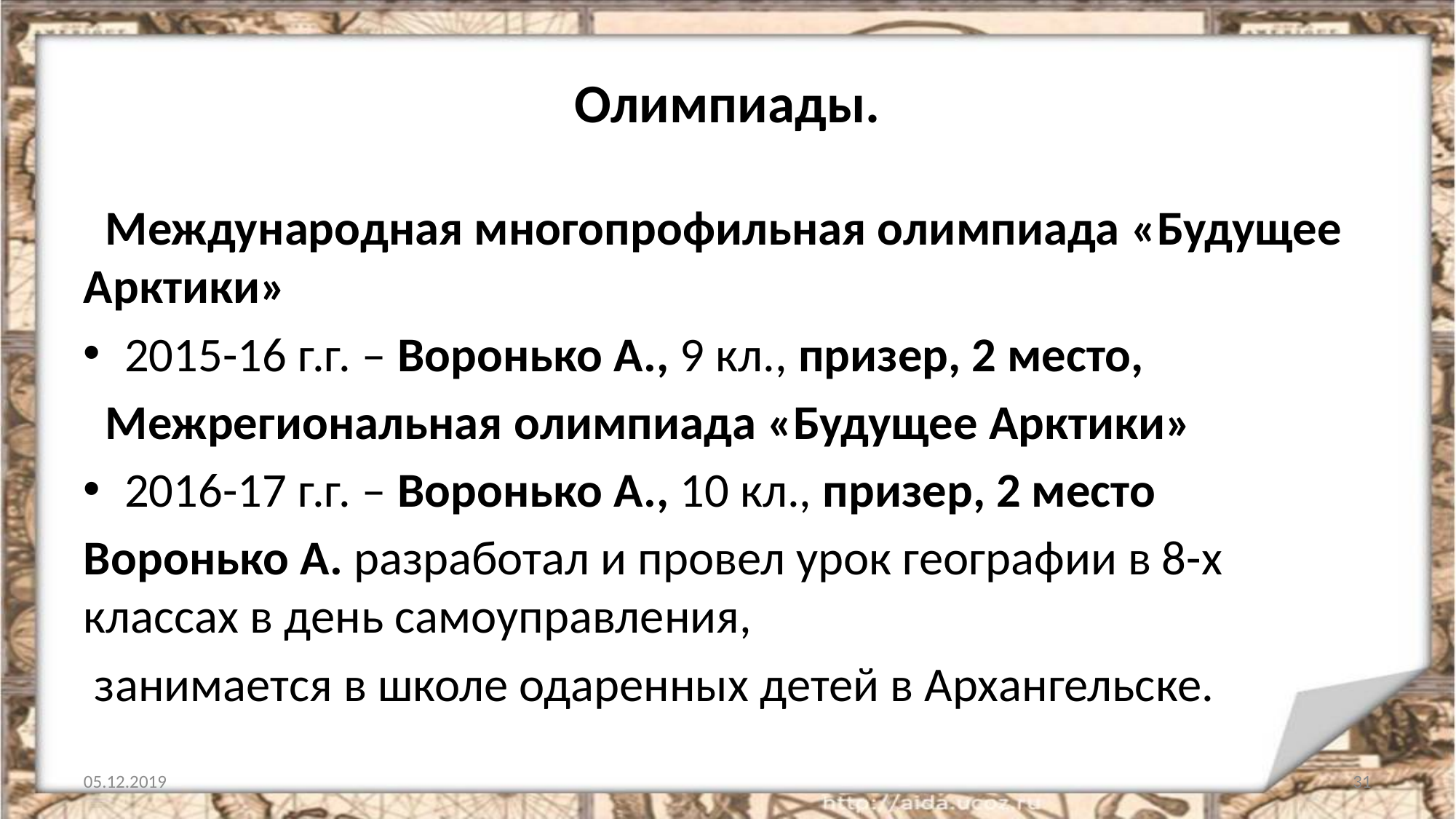

# Олимпиады.
  Международная многопрофильная олимпиада «Будущее Арктики»
2015-16 г.г. – Воронько А., 9 кл., призер, 2 место,
  Межрегиональная олимпиада «Будущее Арктики»
2016-17 г.г. – Воронько А., 10 кл., призер, 2 место
Воронько А. разработал и провел урок географии в 8-х классах в день самоуправления,
 занимается в школе одаренных детей в Архангельске.

05.12.2019
31